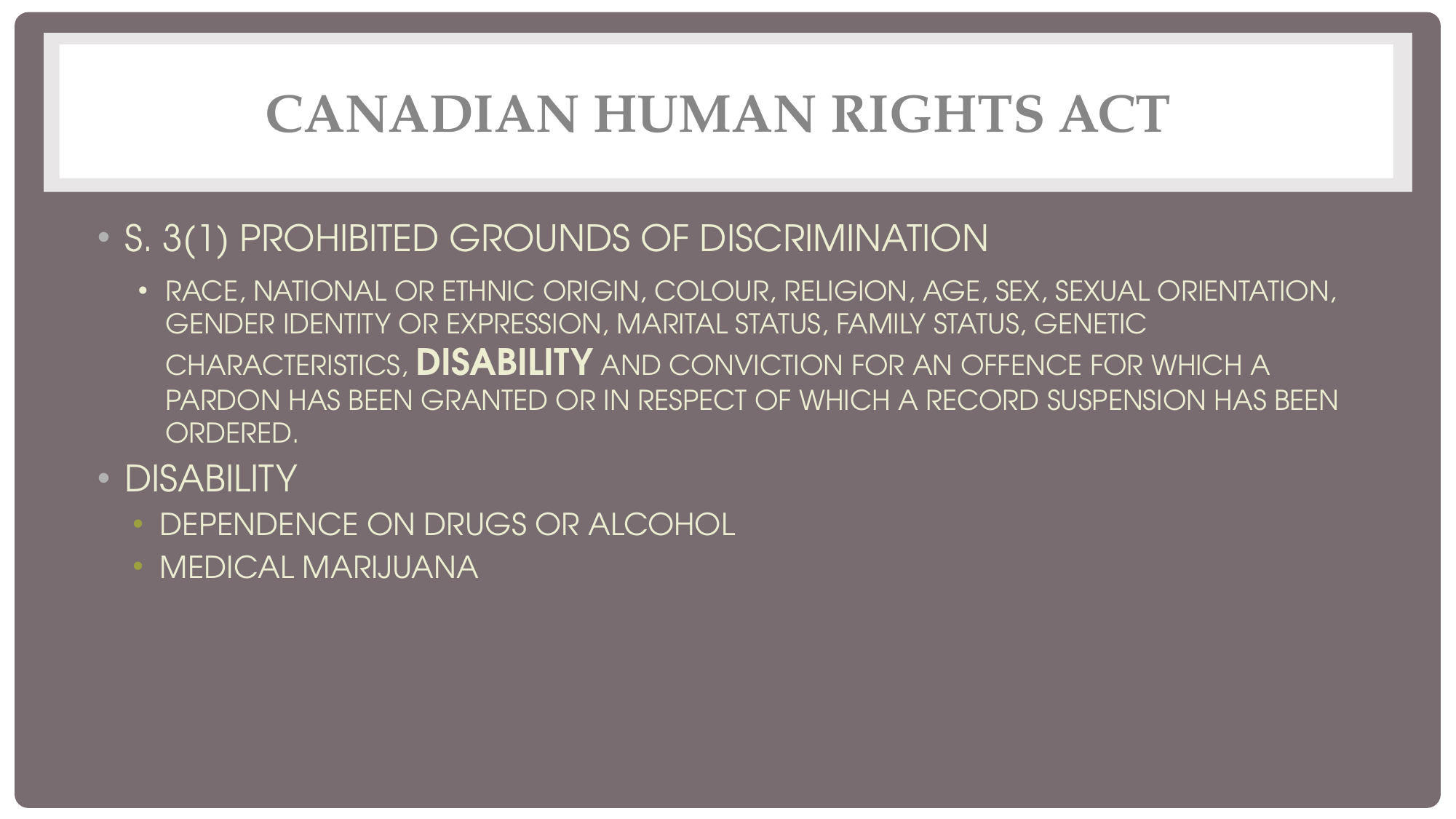

# Canadian Human Rights Act
S. 3(1) Prohibited grounds of discrimination
Race, national or ethnic origin, colour, religion, age, sex, sexual orientation, gender identity or expression, marital status, family status, genetic characteristics, disability and conviction for an offence for which a pardon has been granted or in respect of which a record suspension has been ordered.
Disability
Dependence on drugs or alcohol
Medical Marijuana